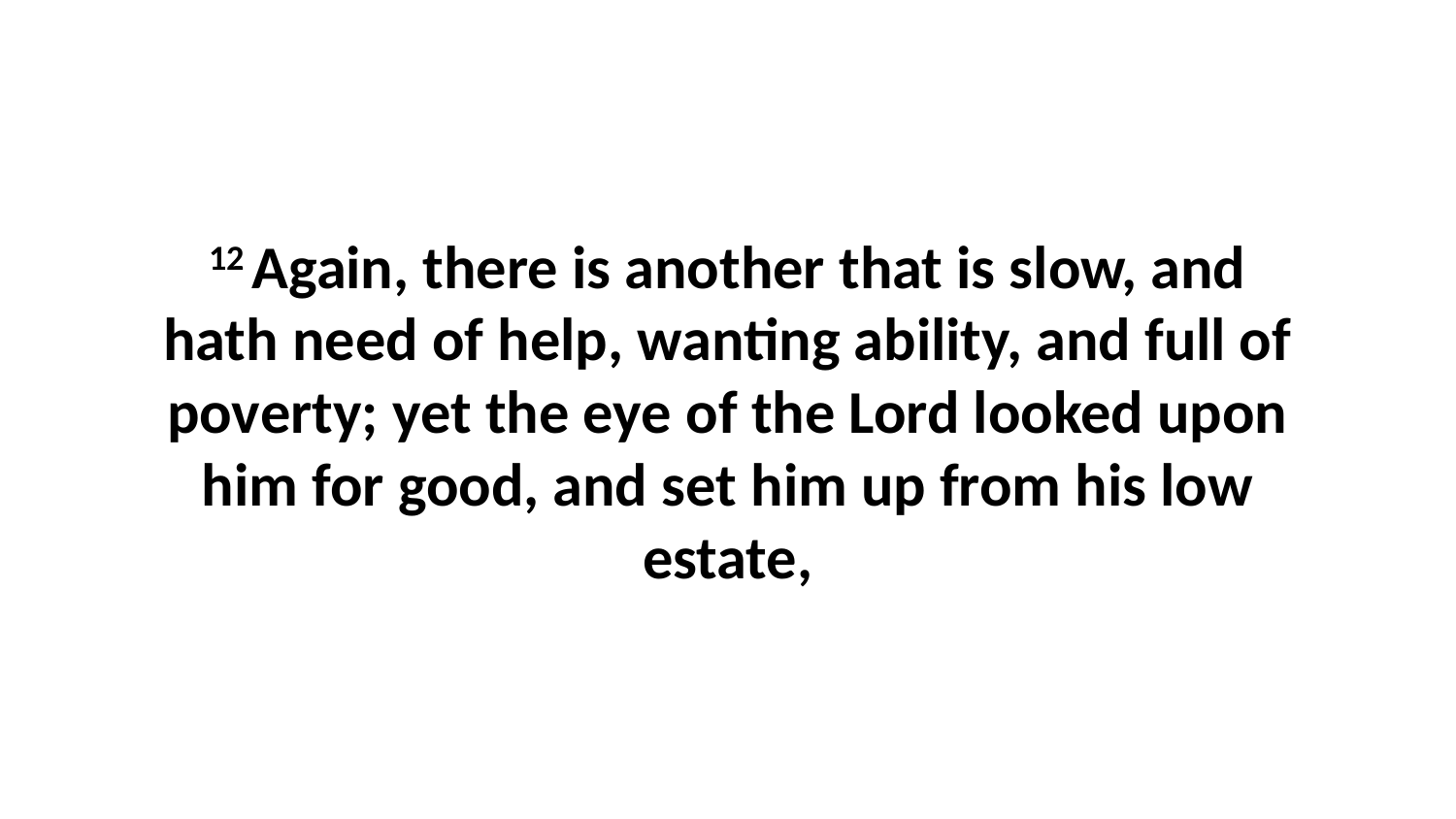

12 Again, there is another that is slow, and hath need of help, wanting ability, and full of poverty; yet the eye of the Lord looked upon him for good, and set him up from his low estate,